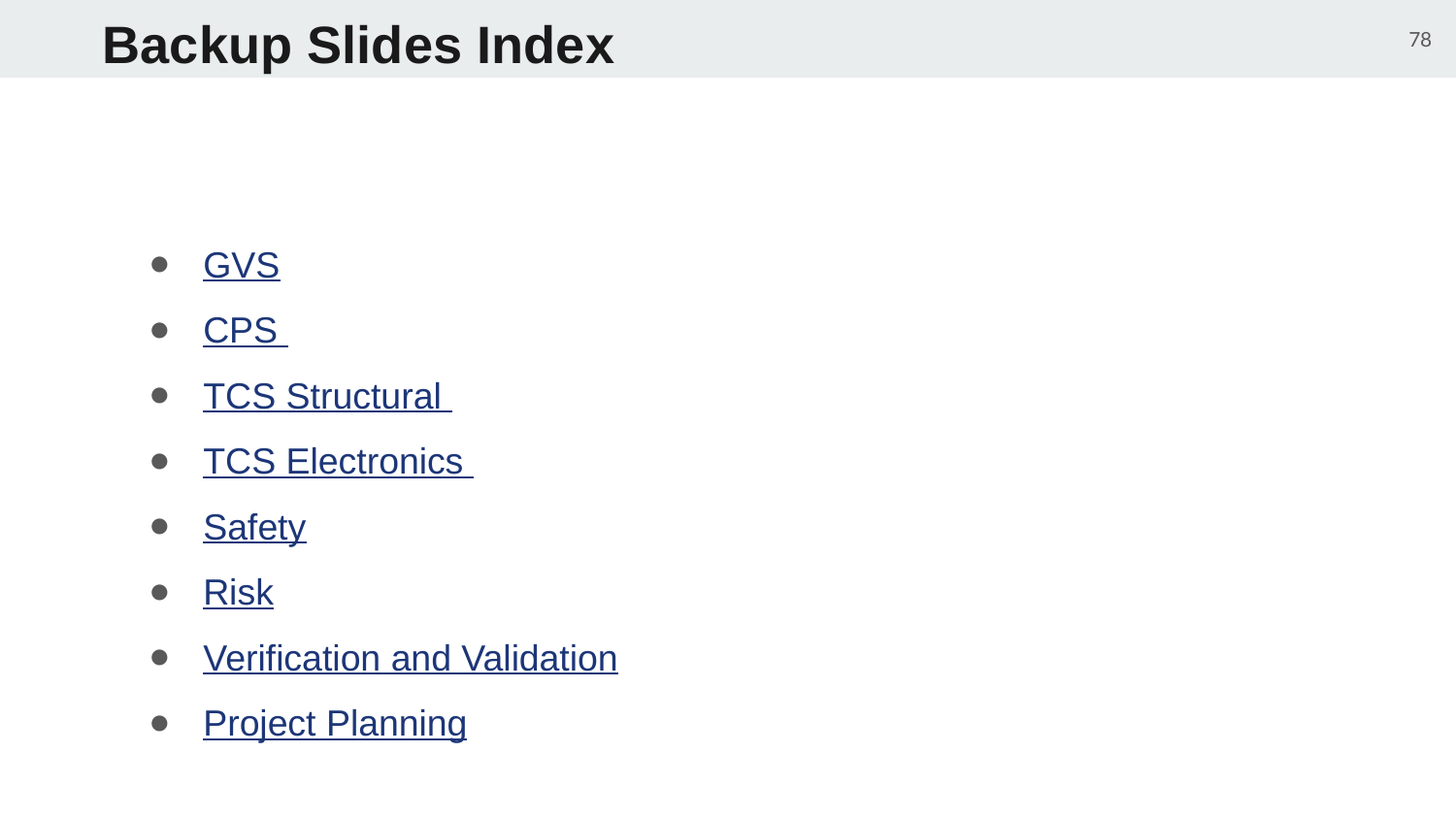

# Backup Slides Index
78
GVS
CPS
TCS Structural
TCS Electronics
Safety
Risk
Verification and Validation
Project Planning